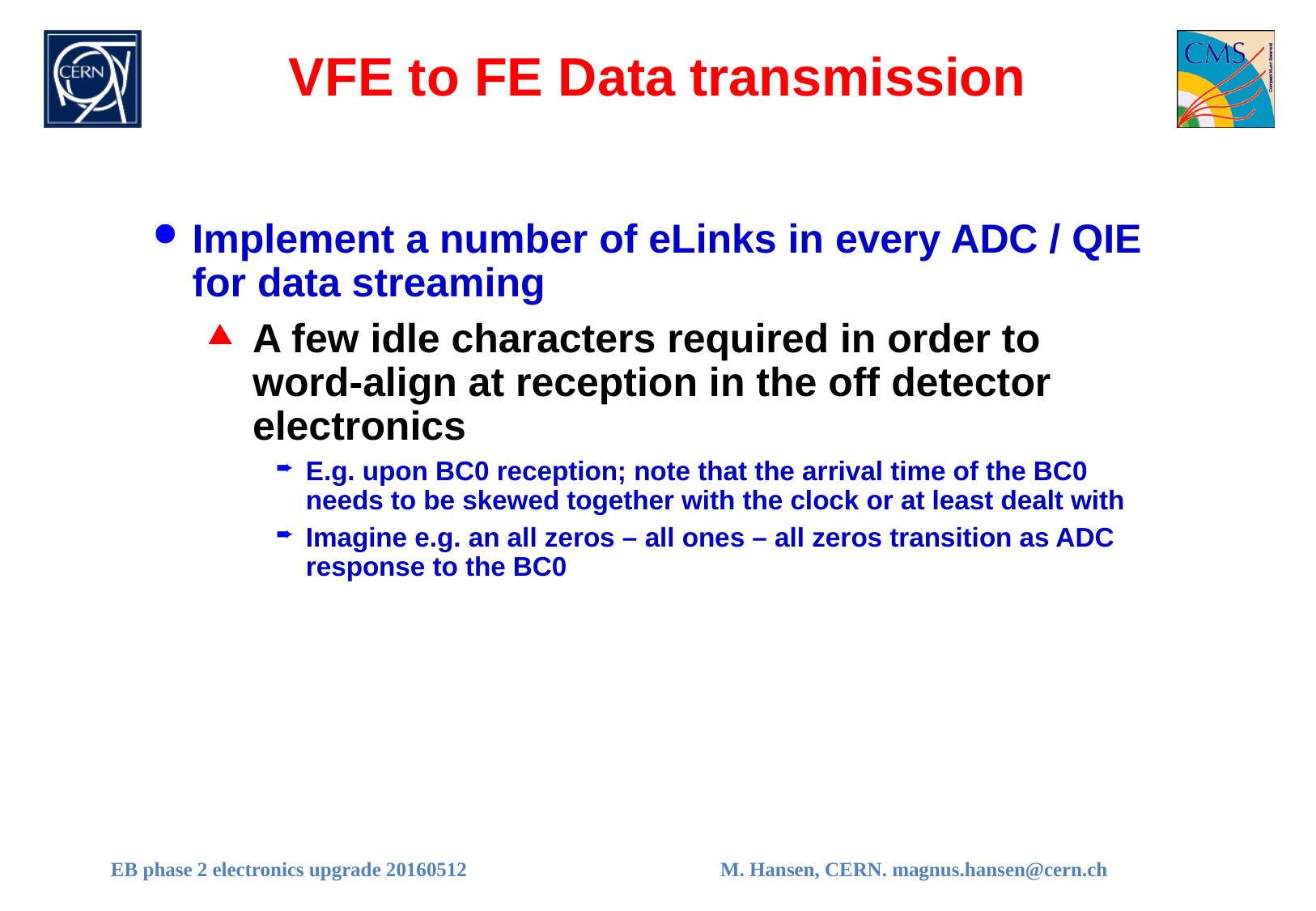

# VFE to FE Data transmission
Implement a number of eLinks in every ADC / QIE for data streaming
A few idle characters required in order to word-align at reception in the off detector electronics
E.g. upon BC0 reception; note that the arrival time of the BC0 needs to be skewed together with the clock or at least dealt with
Imagine e.g. an all zeros – all ones – all zeros transition as ADC response to the BC0
EB phase 2 electronics upgrade 20160512
M. Hansen, CERN. magnus.hansen@cern.ch